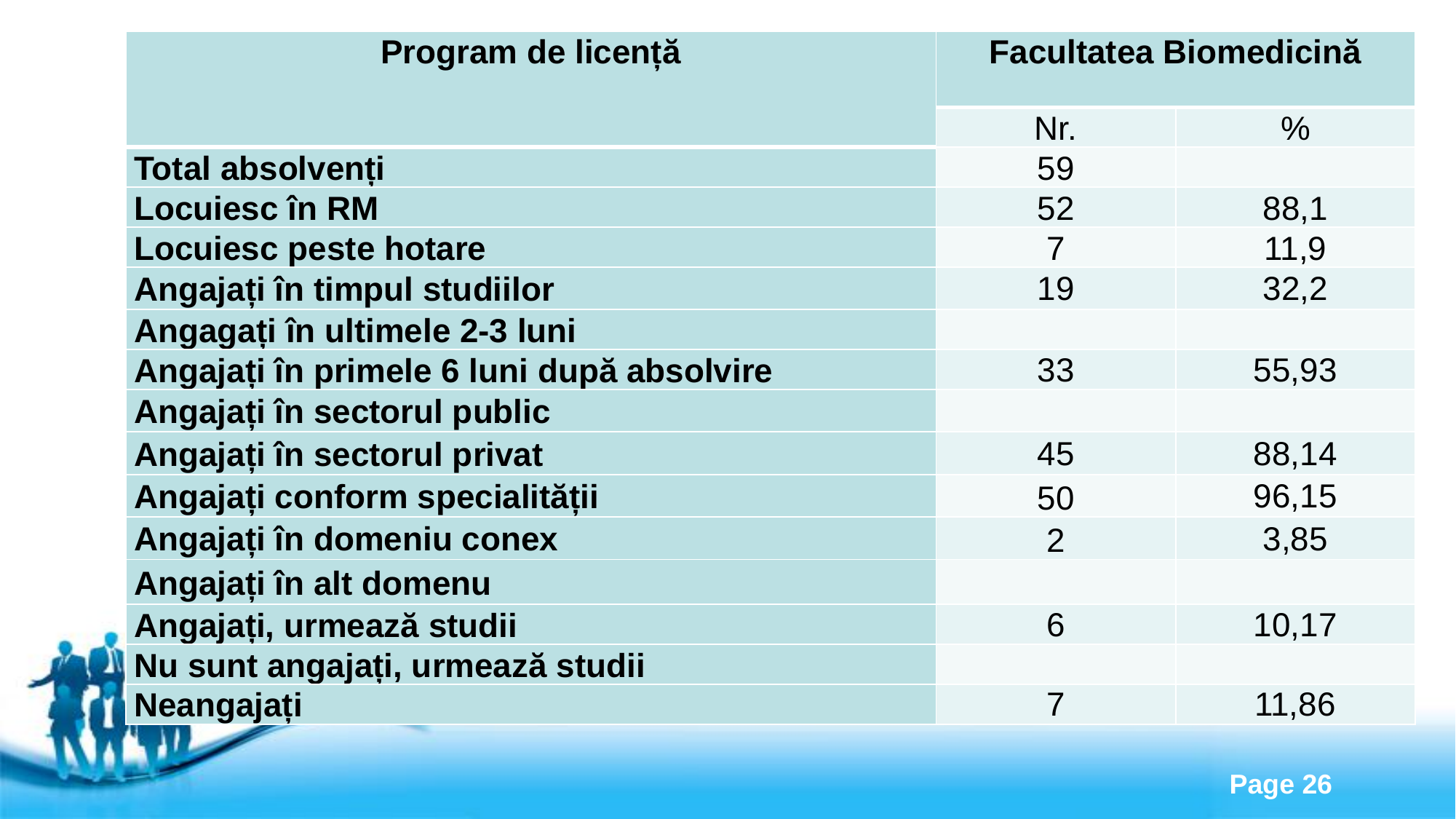

| Program de licență | Facultatea Biomedicină |  |
| --- | --- | --- |
|  | Nr. | % |
| Total absolvenți | 59 |  |
| Locuiesc în RM | 52 | 88,1 |
| Locuiesc peste hotare | 7 | 11,9 |
| Angajați în timpul studiilor | 19 | 32,2 |
| Angagați în ultimele 2-3 luni |  |  |
| Angajați în primele 6 luni după absolvire | 33 | 55,93 |
| Angajați în sectorul public |  |  |
| Angajați în sectorul privat | 45 | 88,14 |
| Angajați conform specialității | 50 | 96,15 |
| Angajați în domeniu conex | 2 | 3,85 |
| Angajați în alt domenu |  |  |
| Angajați, urmează studii | 6 | 10,17 |
| Nu sunt angajați, urmează studii |  |  |
| Neangajați | 7 | 11,86 |